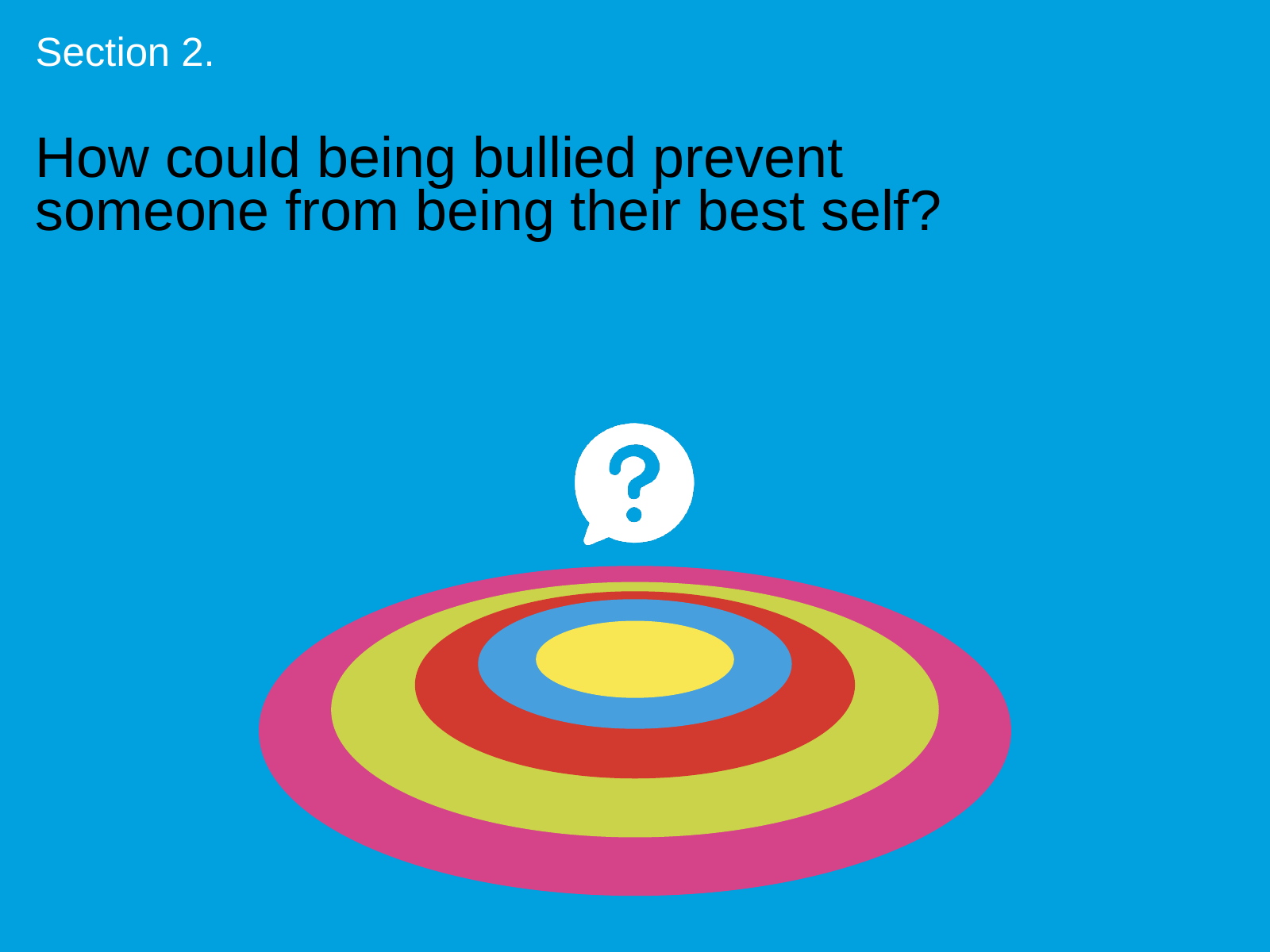

Section 2.
How could being bullied prevent someone from being their best self?